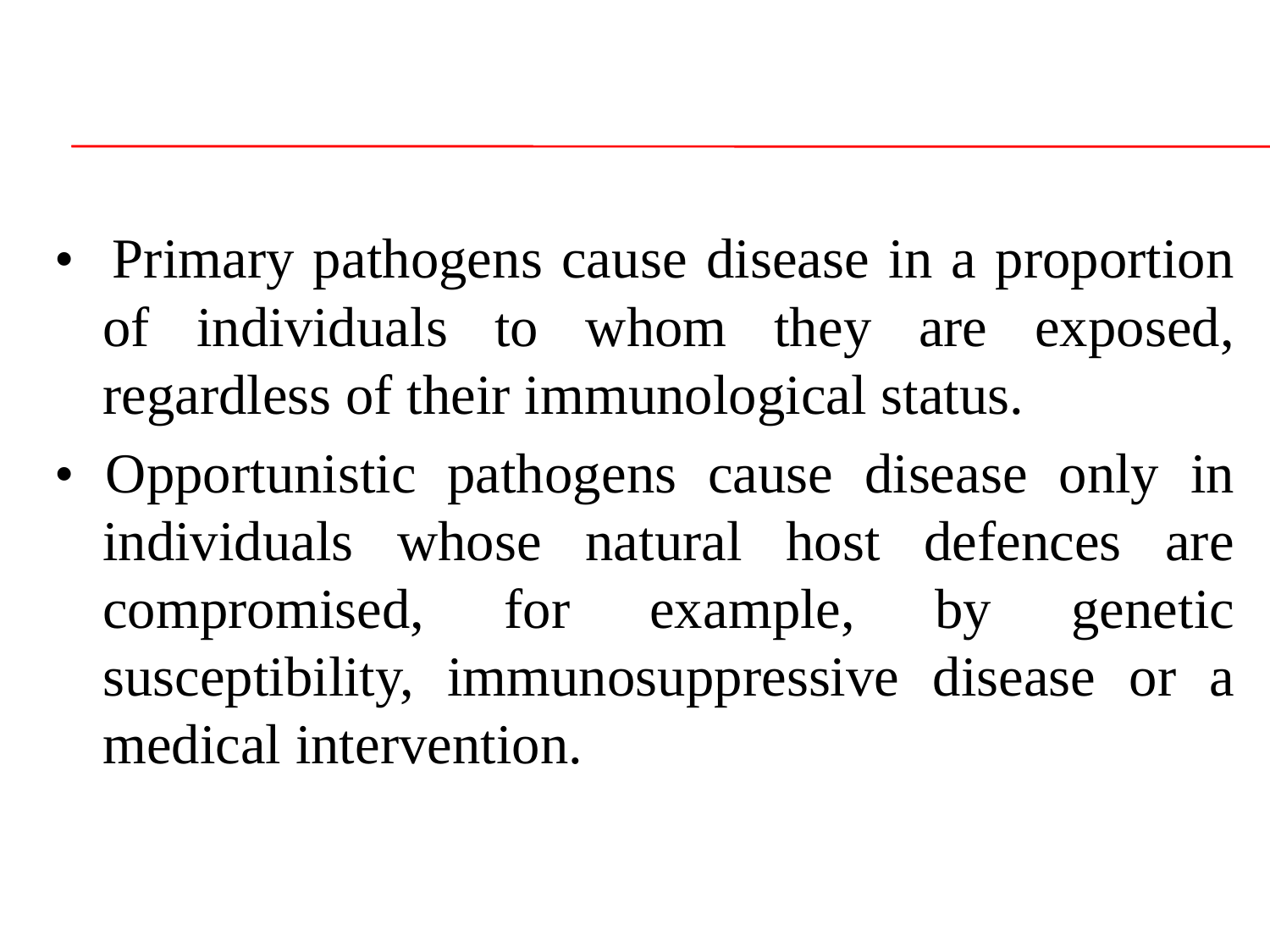

#
•  Primary pathogens cause disease in a proportion of individuals to whom they are exposed, regardless of their immunological status.
• Opportunistic pathogens cause disease only in individuals whose natural host defences are compromised, for example, by genetic susceptibility, immunosuppressive disease or a medical intervention.